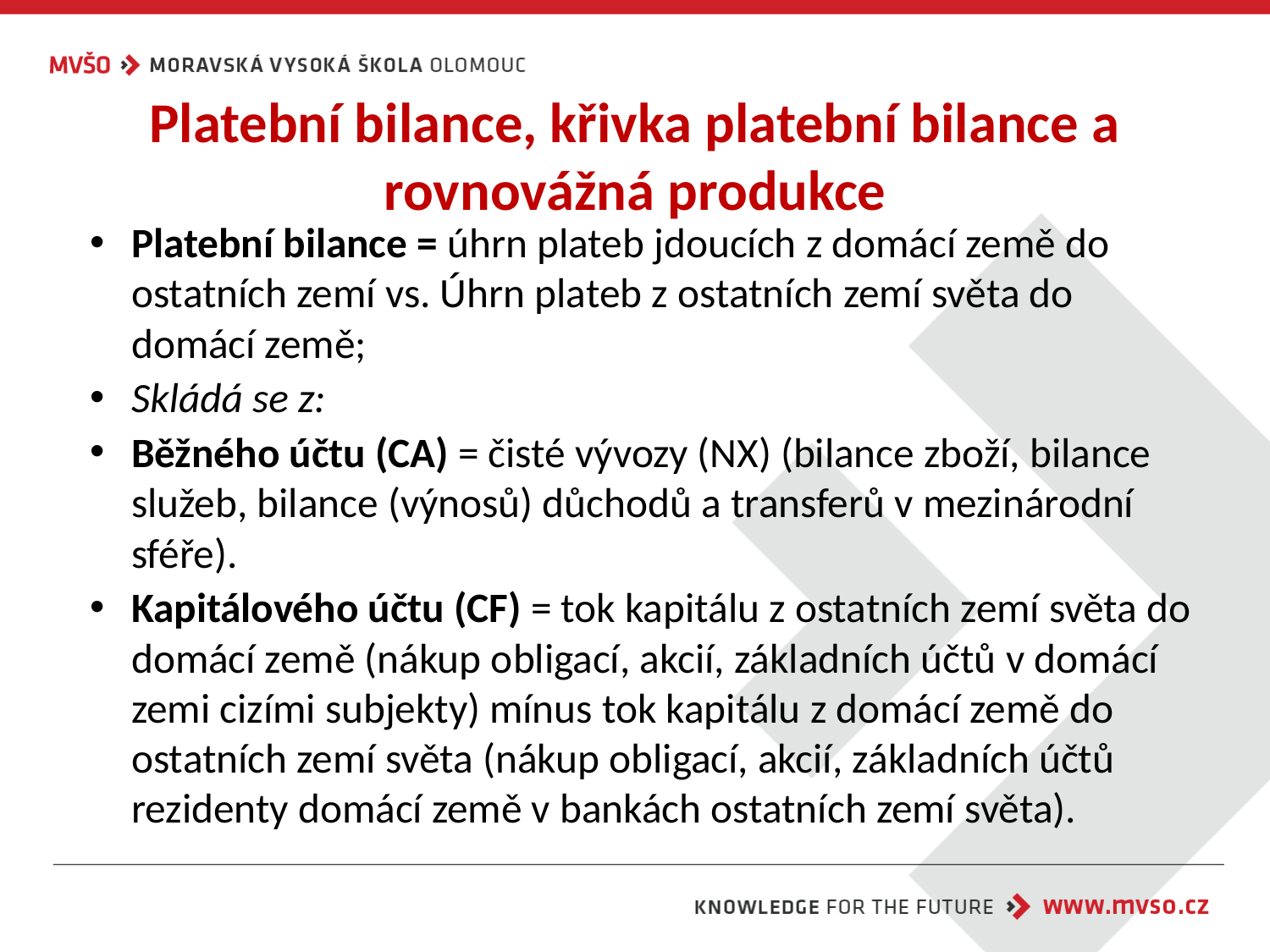

# Platební bilance, křivka platební bilance a rovnovážná produkce
Platební bilance = úhrn plateb jdoucích z domácí země do ostatních zemí vs. Úhrn plateb z ostatních zemí světa do domácí země;
Skládá se z:
Běžného účtu (CA) = čisté vývozy (NX) (bilance zboží, bilance služeb, bilance (výnosů) důchodů a transferů v mezinárodní sféře).
Kapitálového účtu (CF) = tok kapitálu z ostatních zemí světa do domácí země (nákup obligací, akcií, základních účtů v domácí zemi cizími subjekty) mínus tok kapitálu z domácí země do ostatních zemí světa (nákup obligací, akcií, základních účtů rezidenty domácí země v bankách ostatních zemí světa).